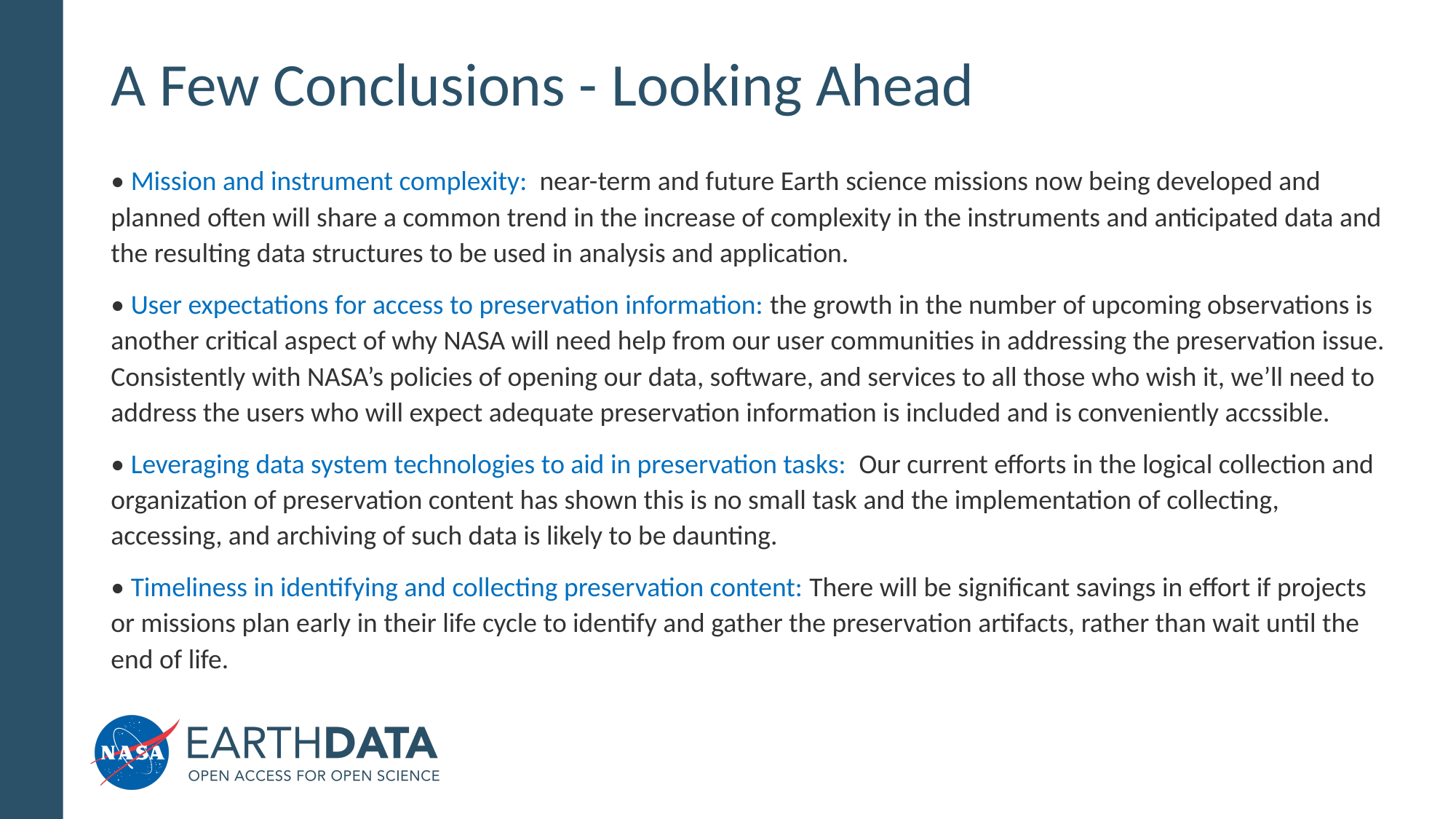

# A Few Conclusions - Looking Ahead
• Mission and instrument complexity:  near-term and future Earth science missions now being developed and planned often will share a common trend in the increase of complexity in the instruments and anticipated data and the resulting data structures to be used in analysis and application.
• User expectations for access to preservation information: the growth in the number of upcoming observations is another critical aspect of why NASA will need help from our user communities in addressing the preservation issue.  Consistently with NASA’s policies of opening our data, software, and services to all those who wish it, we’ll need to address the users who will expect adequate preservation information is included and is conveniently accssible.
• Leveraging data system technologies to aid in preservation tasks:  Our current efforts in the logical collection and organization of preservation content has shown this is no small task and the implementation of collecting, accessing, and archiving of such data is likely to be daunting.
• Timeliness in identifying and collecting preservation content: There will be significant savings in effort if projects or missions plan early in their life cycle to identify and gather the preservation artifacts, rather than wait until the end of life.